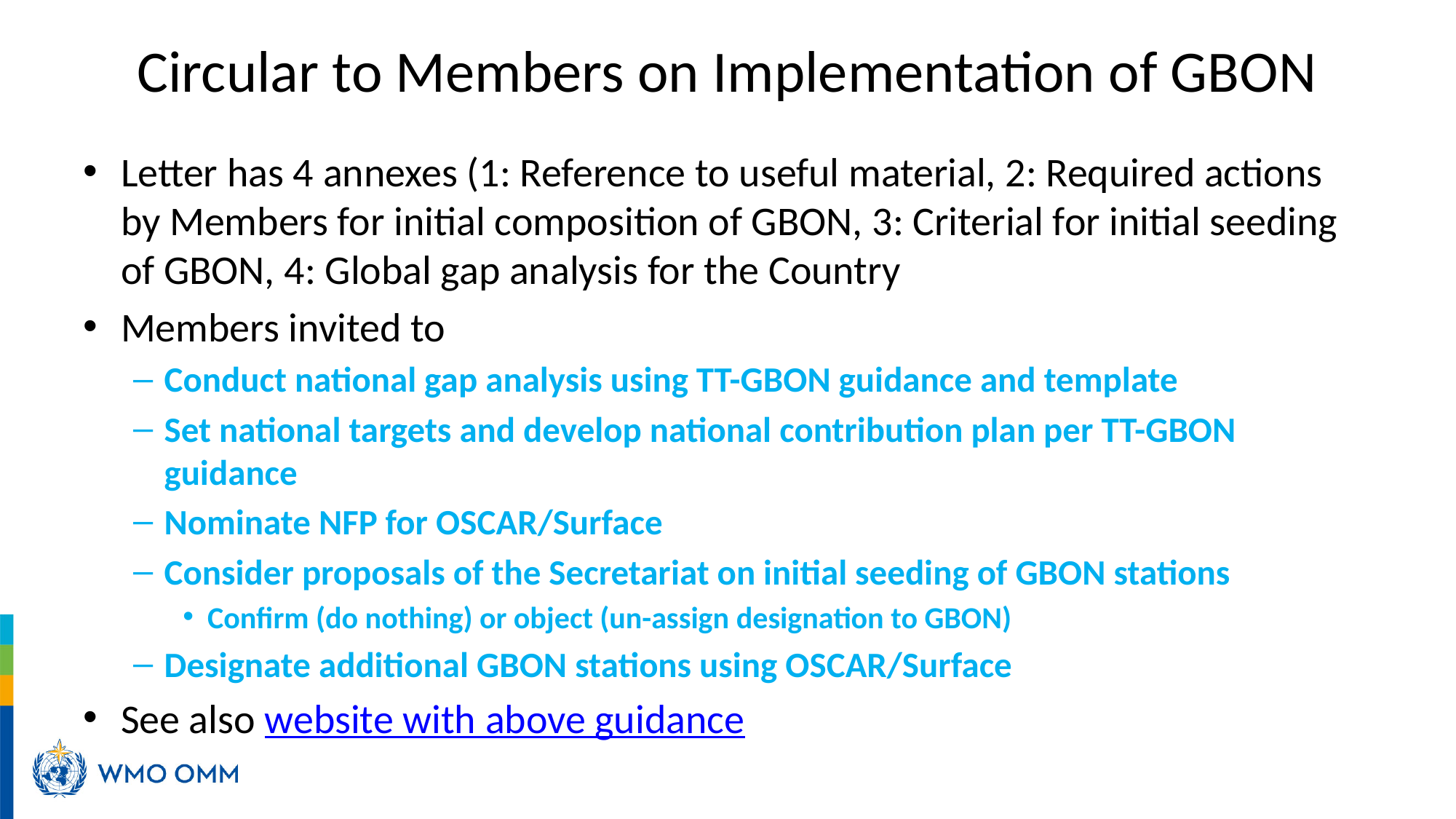

# Circular to Members on Implementation of GBON
Letter has 4 annexes (1: Reference to useful material, 2: Required actions by Members for initial composition of GBON, 3: Criterial for initial seeding of GBON, 4: Global gap analysis for the Country
Members invited to
Conduct national gap analysis using TT-GBON guidance and template
Set national targets and develop national contribution plan per TT-GBON guidance
Nominate NFP for OSCAR/Surface
Consider proposals of the Secretariat on initial seeding of GBON stations
Confirm (do nothing) or object (un-assign designation to GBON)
Designate additional GBON stations using OSCAR/Surface
See also website with above guidance